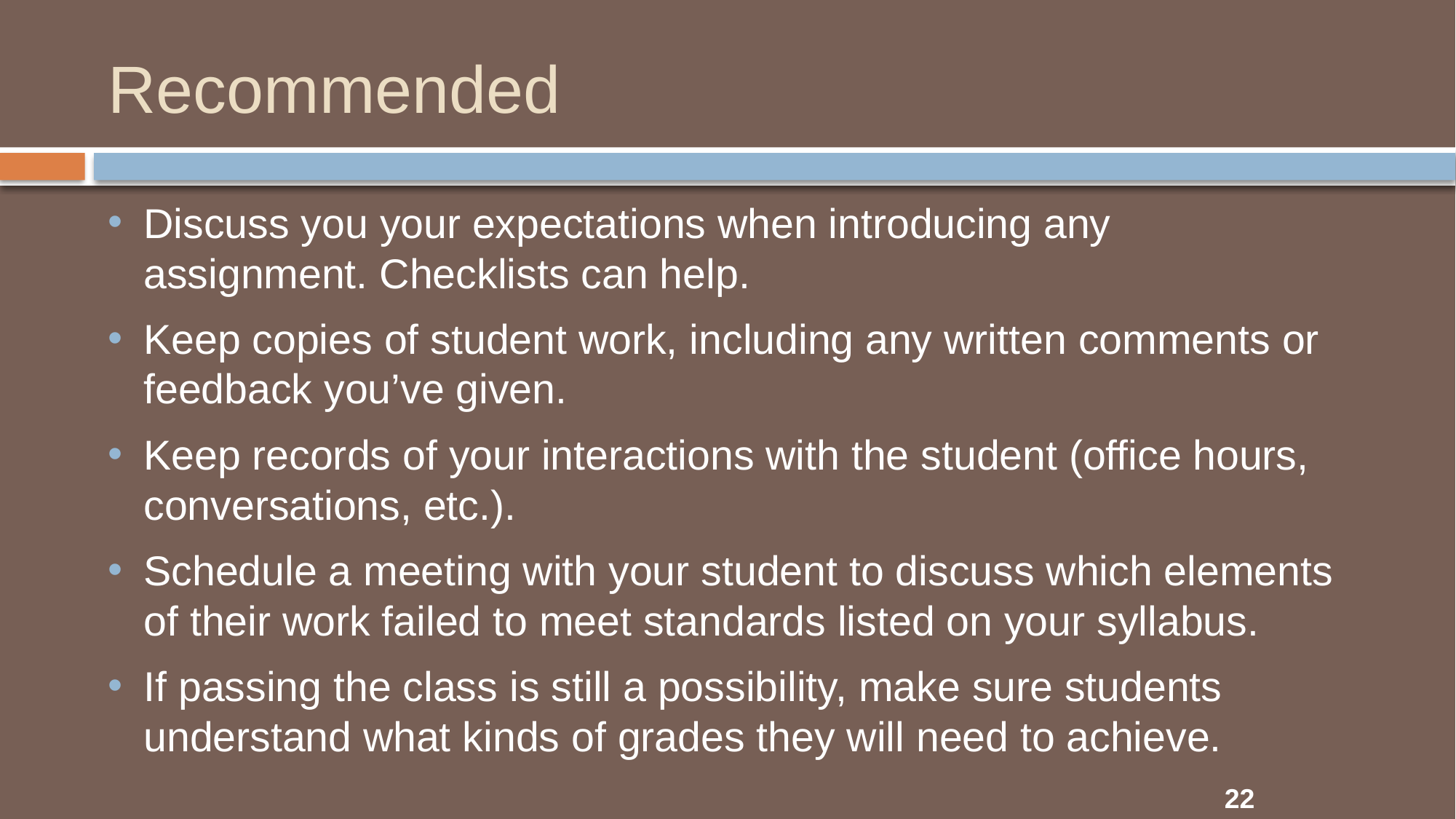

# Recommended
Discuss you your expectations when introducing any assignment. Checklists can help.
Keep copies of student work, including any written comments or feedback you’ve given.
Keep records of your interactions with the student (office hours, conversations, etc.).
Schedule a meeting with your student to discuss which elements of their work failed to meet standards listed on your syllabus.
If passing the class is still a possibility, make sure students understand what kinds of grades they will need to achieve.
22